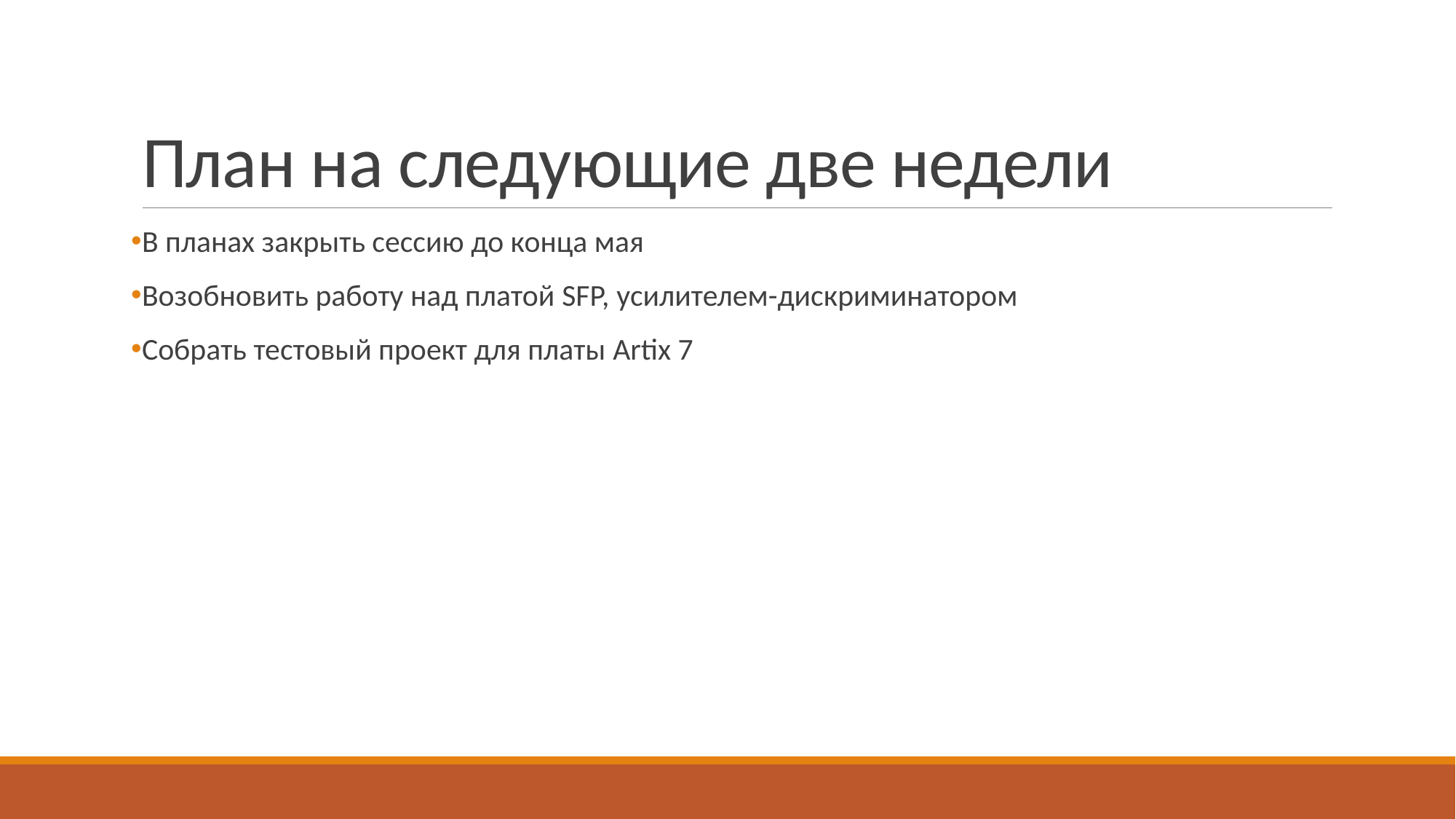

# План на следующие две недели
В планах закрыть сессию до конца мая
Возобновить работу над платой SFP, усилителем-дискриминатором
Собрать тестовый проект для платы Artix 7